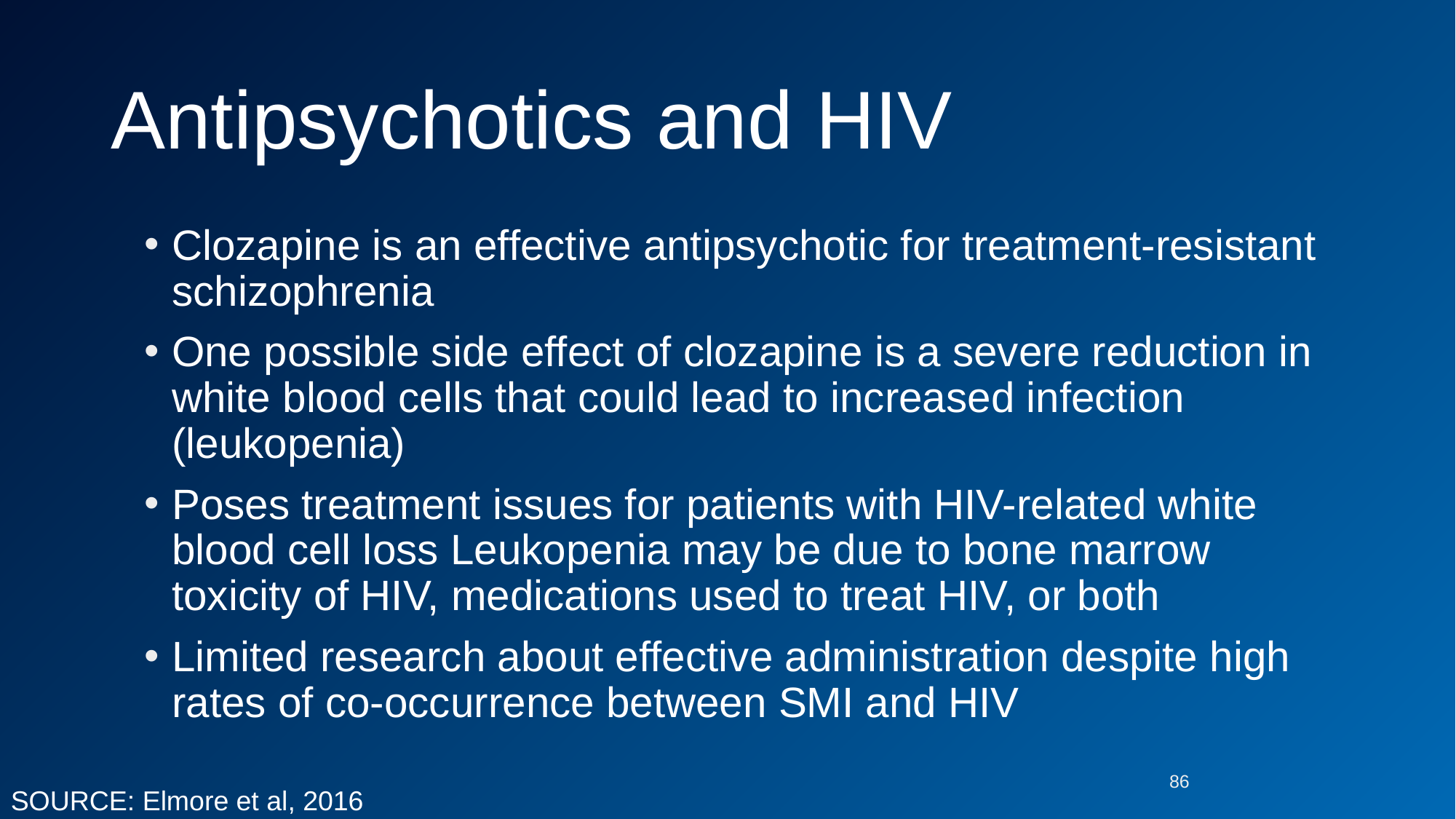

# Antipsychotics and HIV
Clozapine is an effective antipsychotic for treatment-resistant schizophrenia
One possible side effect of clozapine is a severe reduction in white blood cells that could lead to increased infection (leukopenia)
Poses treatment issues for patients with HIV-related white blood cell loss Leukopenia may be due to bone marrow toxicity of HIV, medications used to treat HIV, or both
Limited research about effective administration despite high rates of co-occurrence between SMI and HIV

86
SOURCE: Elmore et al, 2016